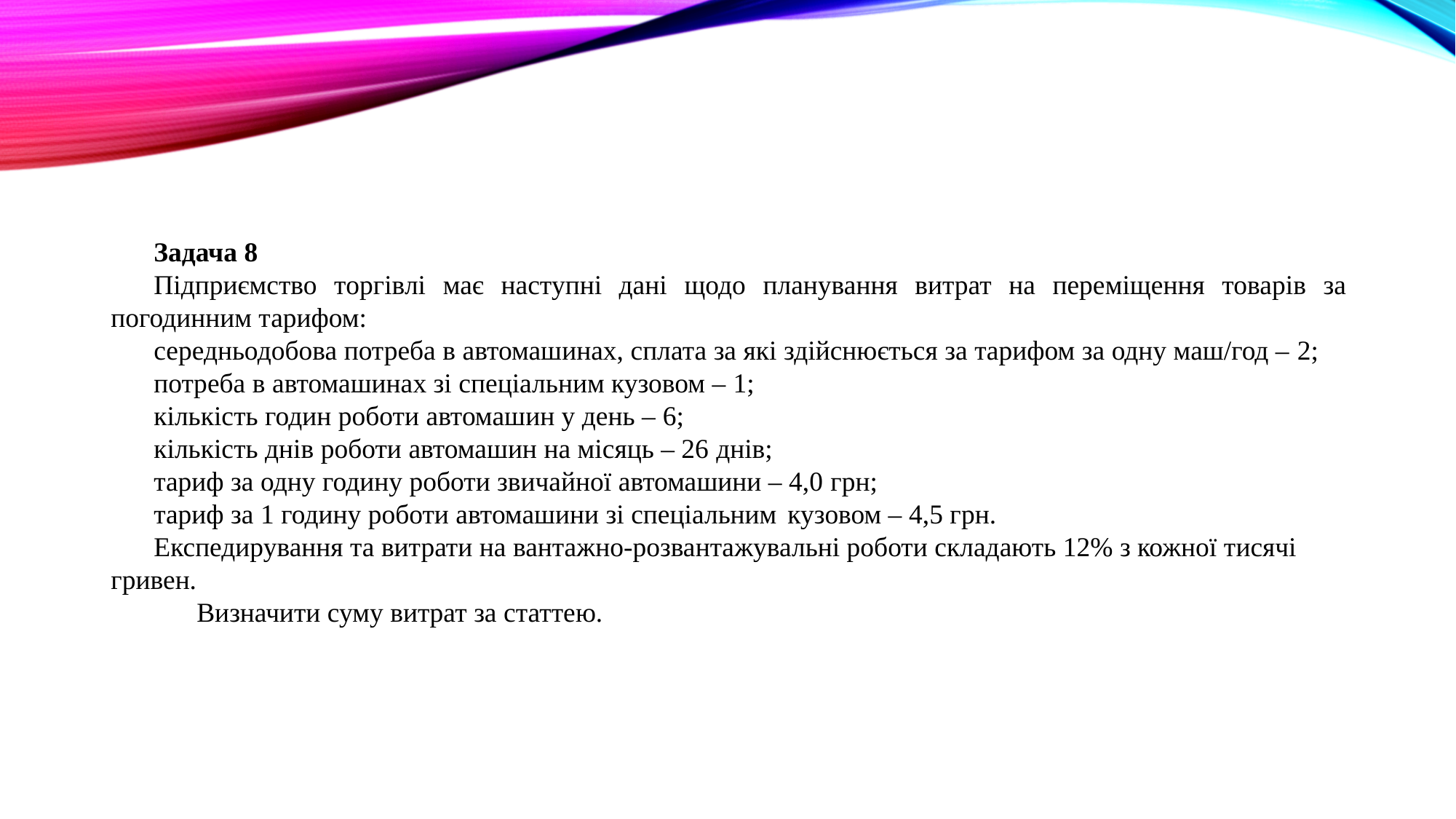

Задача 8
Підприємство торгівлі має наступні дані щодо планування витрат на переміщення товарів за погодинним тарифом:
середньодобова потреба в автомашинах, сплата за які здійснюється за тарифом за одну маш/год – 2;
потреба в автомашинах зі спеціальним кузовом – 1;
кількість годин роботи автомашин у день – 6;
кількість днів роботи автомашин на місяць – 26 днів;
тариф за одну годину роботи звичайної автомашини – 4,0 грн;
тариф за 1 годину роботи автомашини зі спеціальним кузовом – 4,5 грн.
Експедирування та витрати на вантажно-розвантажувальні роботи складають 12% з кожної тисячі гривен.
Визначити суму витрат за статтею.